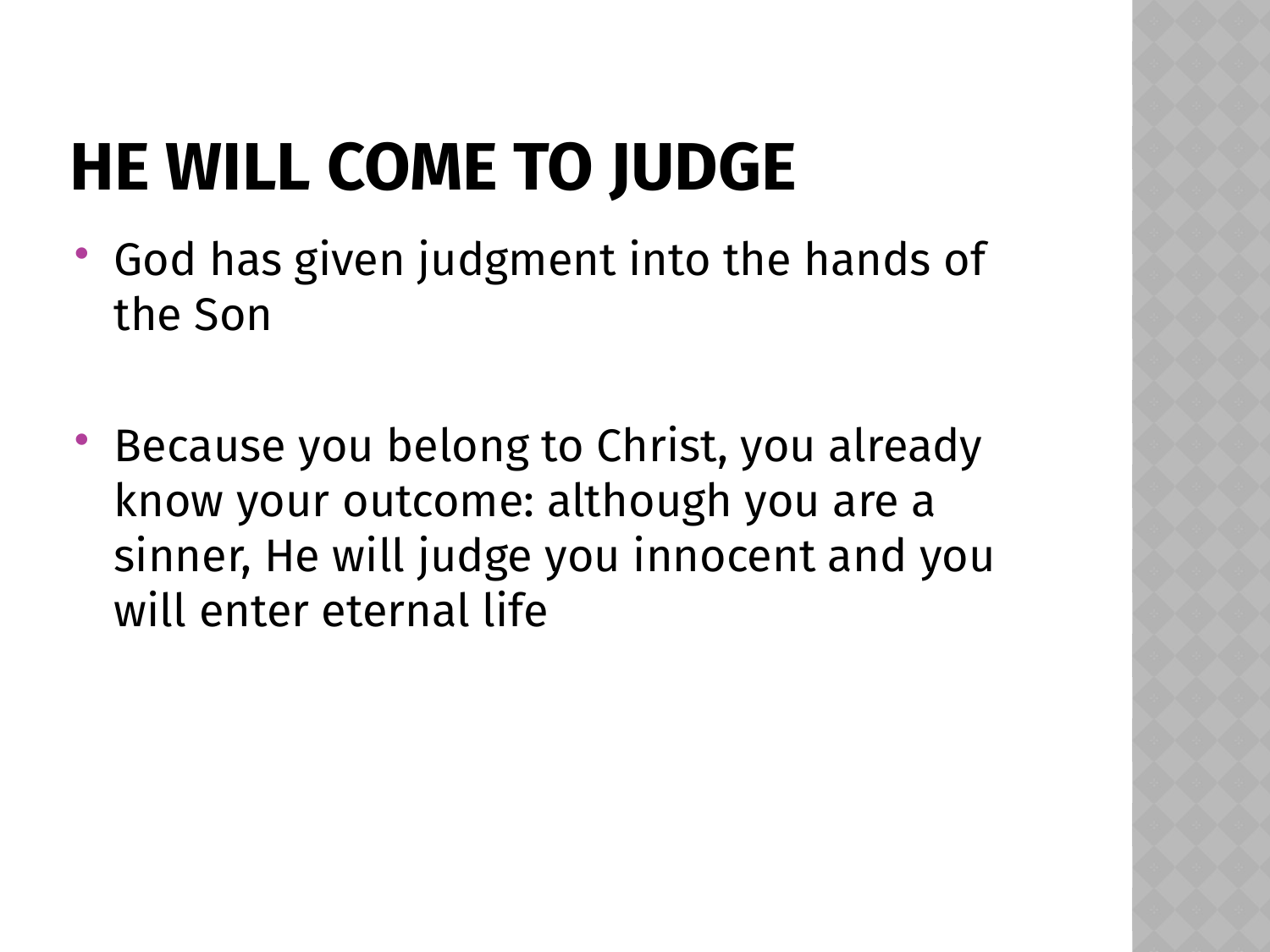

# He Will come to judge
God has given judgment into the hands of the Son

Because you belong to Christ, you already know your outcome: although you are a sinner, He will judge you innocent and you will enter eternal life